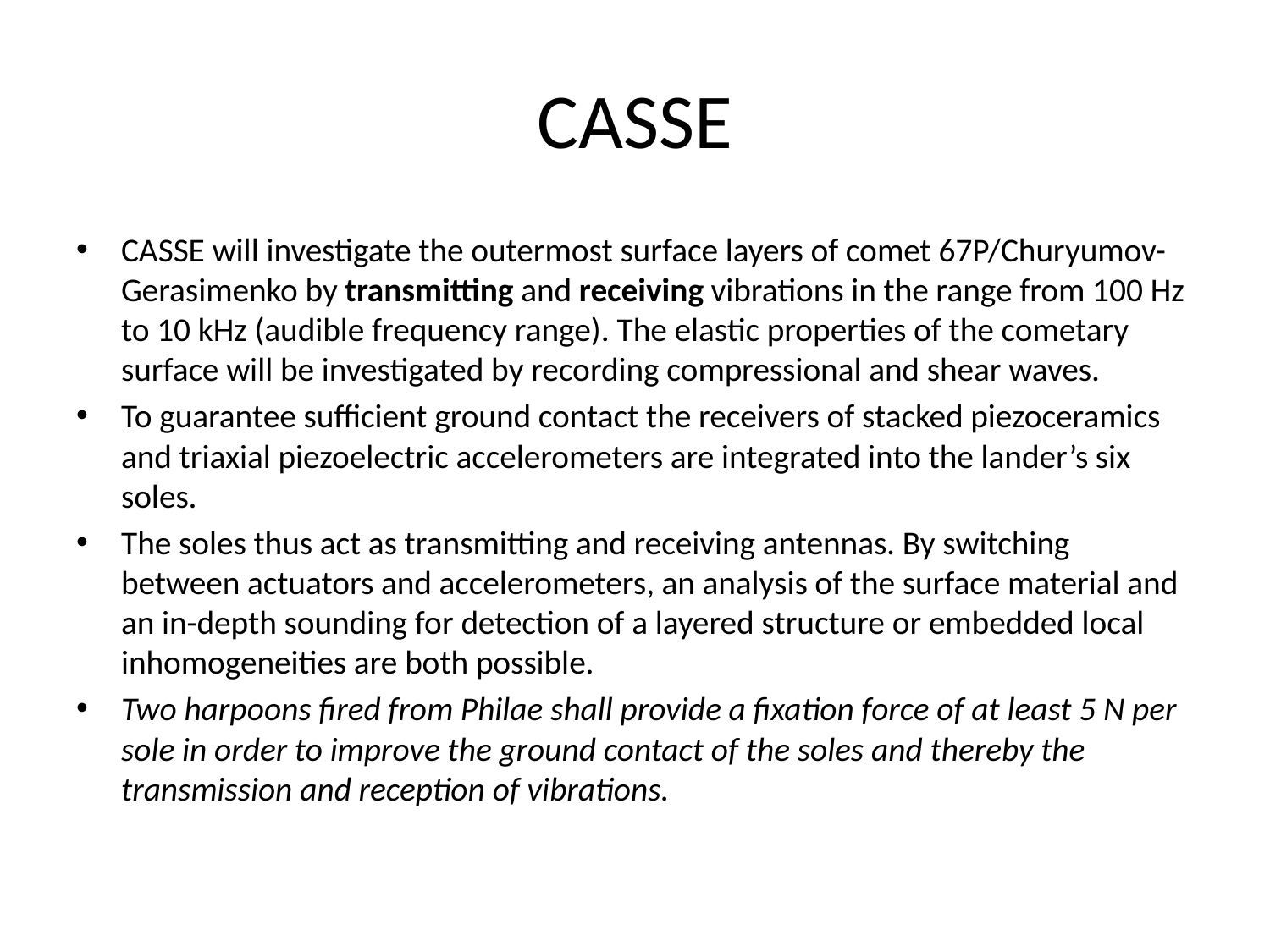

# CASSE
CASSE will investigate the outermost surface layers of comet 67P/Churyumov-Gerasimenko by transmitting and receiving vibrations in the range from 100 Hz to 10 kHz (audible frequency range). The elastic properties of the cometary surface will be investigated by recording compressional and shear waves.
To guarantee sufficient ground contact the receivers of stacked piezoceramics and triaxial piezoelectric accelerometers are integrated into the lander’s six soles.
The soles thus act as transmitting and receiving antennas. By switching between actuators and accelerometers, an analysis of the surface material and an in-depth sounding for detection of a layered structure or embedded local inhomogeneities are both possible.
Two harpoons fired from Philae shall provide a fixation force of at least 5 N per sole in order to improve the ground contact of the soles and thereby the transmission and reception of vibrations.